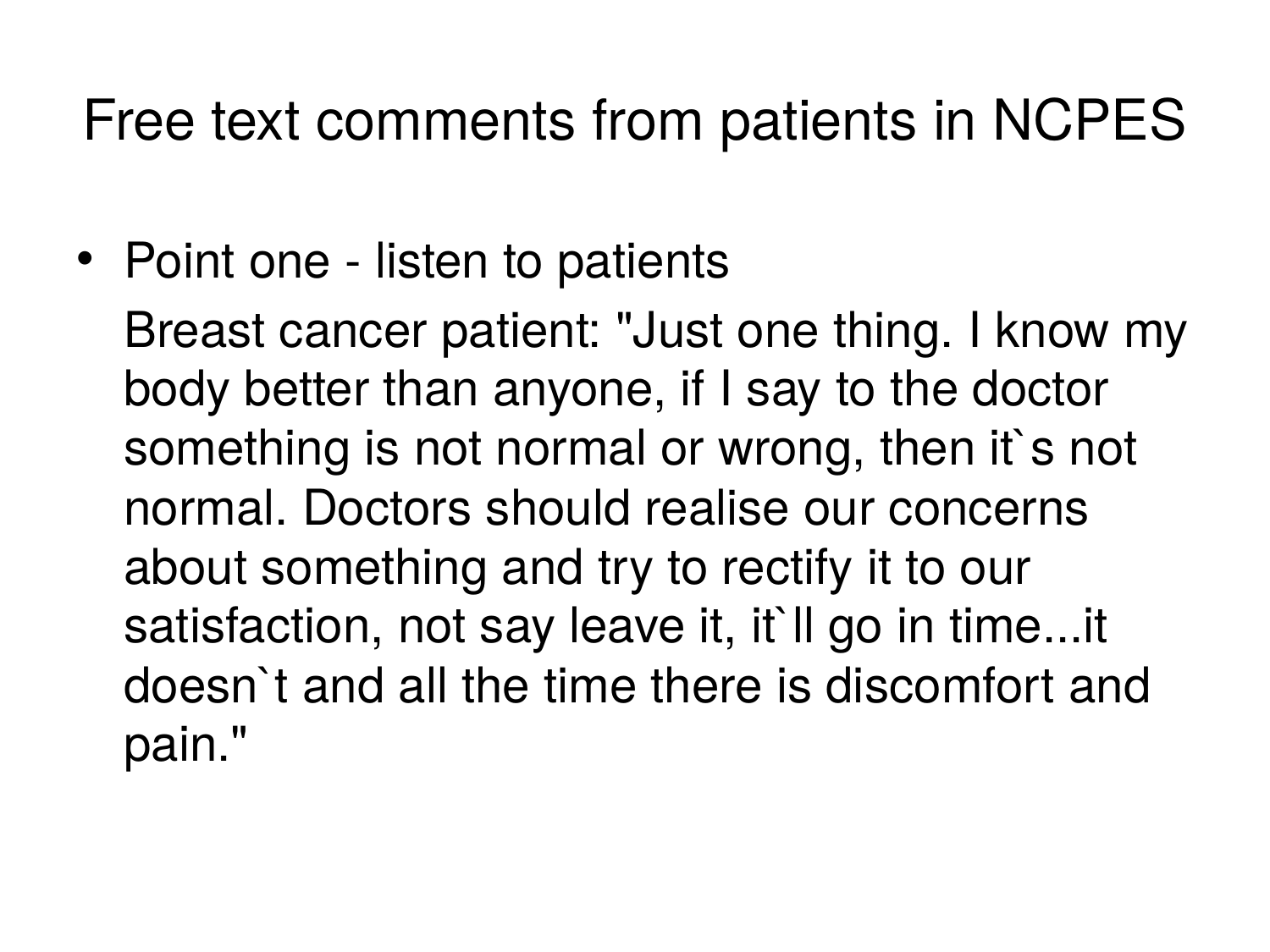

# Free text comments from patients in NCPES
Point one - listen to patients
	Breast cancer patient: "Just one thing. I know my body better than anyone, if I say to the doctor something is not normal or wrong, then it`s not normal. Doctors should realise our concerns about something and try to rectify it to our satisfaction, not say leave it, it`ll go in time...it doesn`t and all the time there is discomfort and pain."